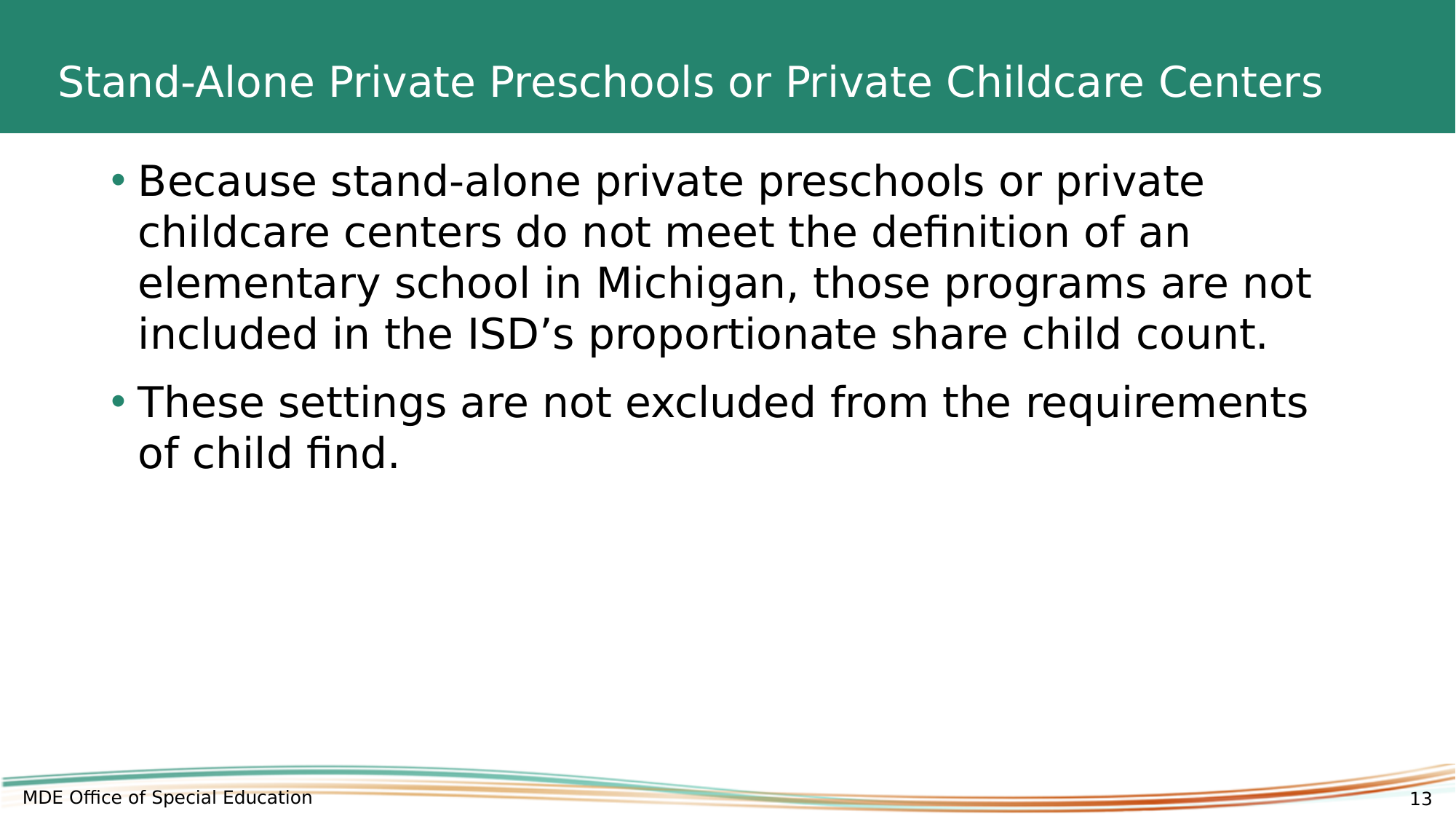

# Stand-Alone Private Preschools or Private Childcare Centers
Because stand-alone private preschools or private childcare centers do not meet the definition of an elementary school in Michigan, those programs are not included in the ISD’s proportionate share child count.
These settings are not excluded from the requirements of child find.
MDE Office of Special Education
13